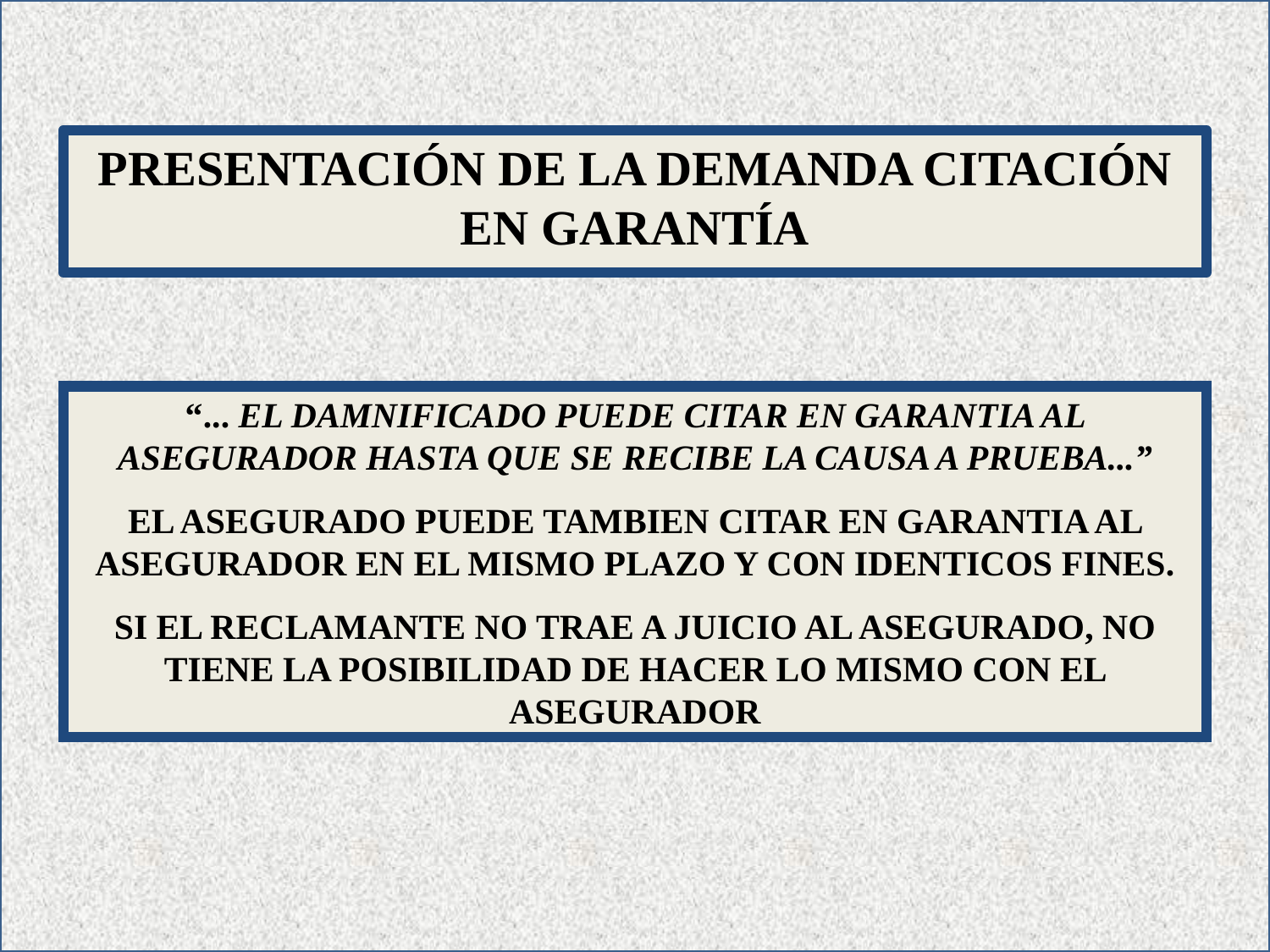

PRESENTACIÓN DE LA DEMANDA CITACIÓN EN GARANTÍA
“... EL DAMNIFICADO PUEDE CITAR EN GARANTIA AL ASEGURADOR HASTA QUE SE RECIBE LA CAUSA A PRUEBA...”
EL ASEGURADO PUEDE TAMBIEN CITAR EN GARANTIA AL ASEGURADOR EN EL MISMO PLAZO Y CON IDENTICOS FINES.
SI EL RECLAMANTE NO TRAE A JUICIO AL ASEGURADO, NO TIENE LA POSIBILIDAD DE HACER LO MISMO CON EL ASEGURADOR